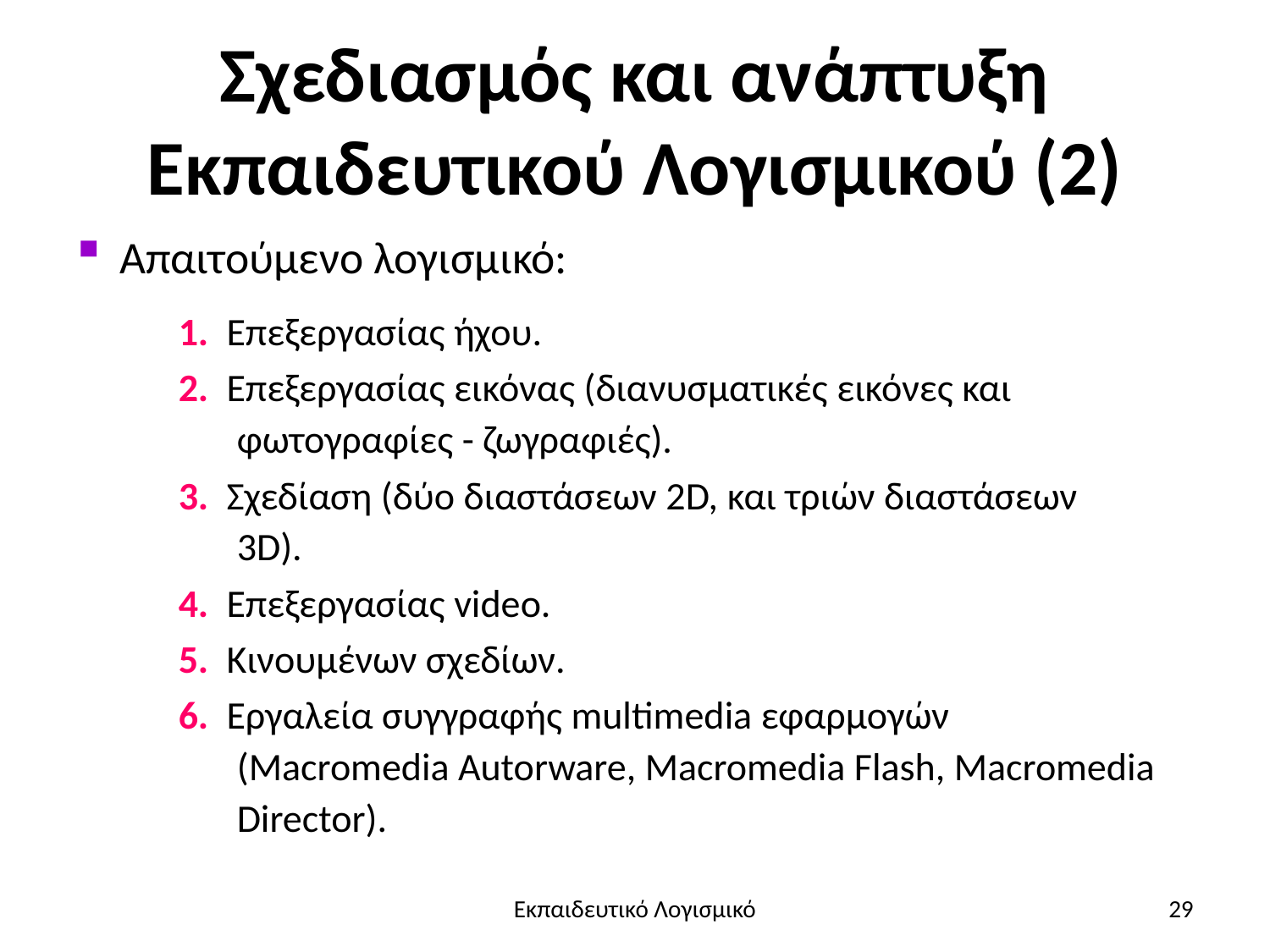

# Σχεδιασμός και ανάπτυξη Εκπαιδευτικού Λογισμικού (2)
Απαιτούμενο λογισμικό:
1.  Επεξεργασίας ήχου.
2.  Επεξεργασίας εικόνας (διανυσματικές εικόνες και
φωτογραφίες - ζωγραφιές).
3.  Σχεδίαση (δύο διαστάσεων 2D, και τριών διαστάσεων
3D).
4.  Επεξεργασίας video.
5.  Κινουμένων σχεδίων.
6.  Εργαλεία συγγραφής multimedia εφαρμογών
(Macromedia Autorware, Macromedia Flash, Macromedia Director).

Εκπαιδευτικό Λογισμικό
29